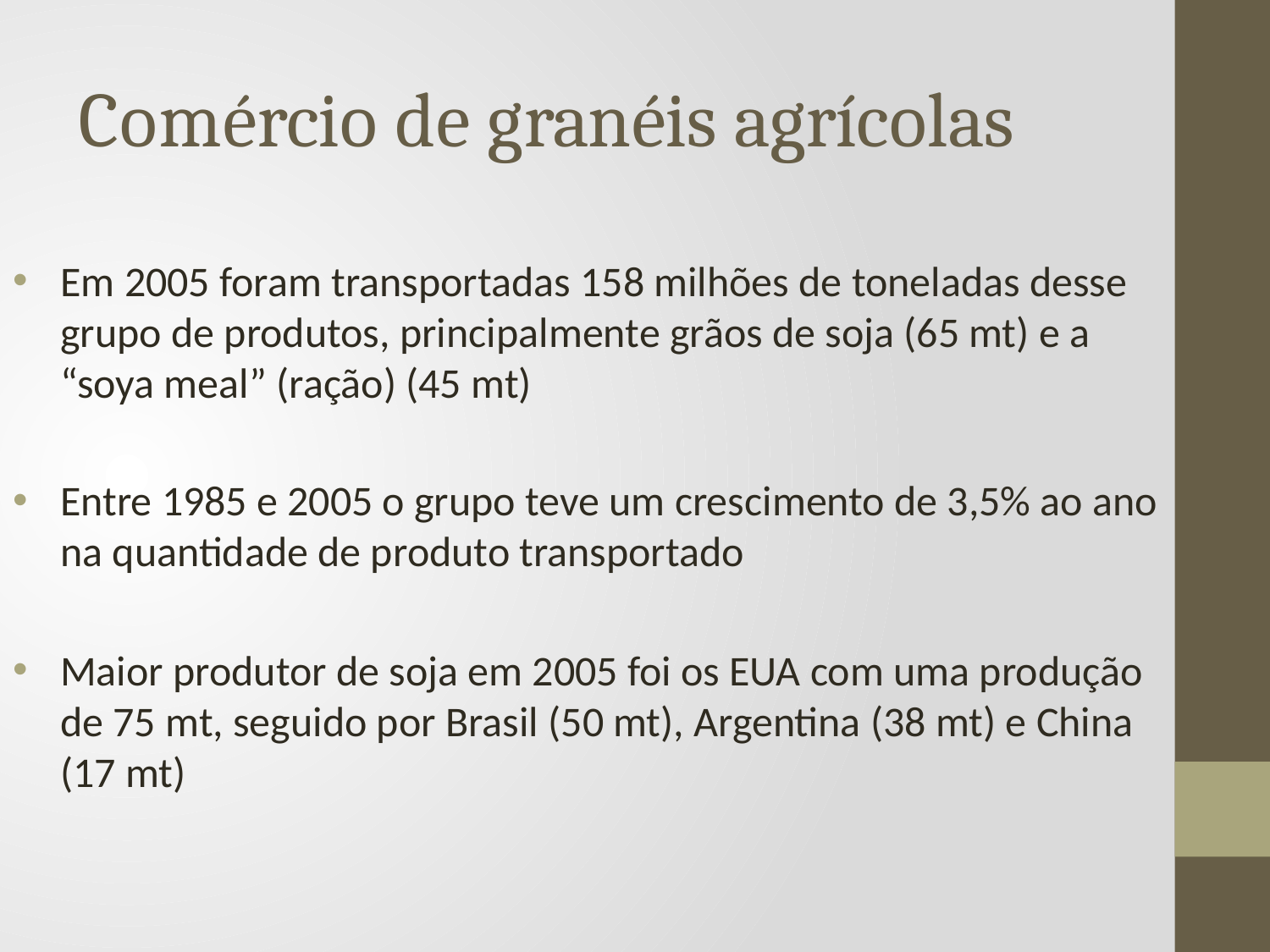

# Comércio de granéis agrícolas
Em 2005 foram transportadas 158 milhões de toneladas desse grupo de produtos, principalmente grãos de soja (65 mt) e a “soya meal” (ração) (45 mt)

Entre 1985 e 2005 o grupo teve um crescimento de 3,5% ao ano na quantidade de produto transportado

Maior produtor de soja em 2005 foi os EUA com uma produção de 75 mt, seguido por Brasil (50 mt), Argentina (38 mt) e China (17 mt)